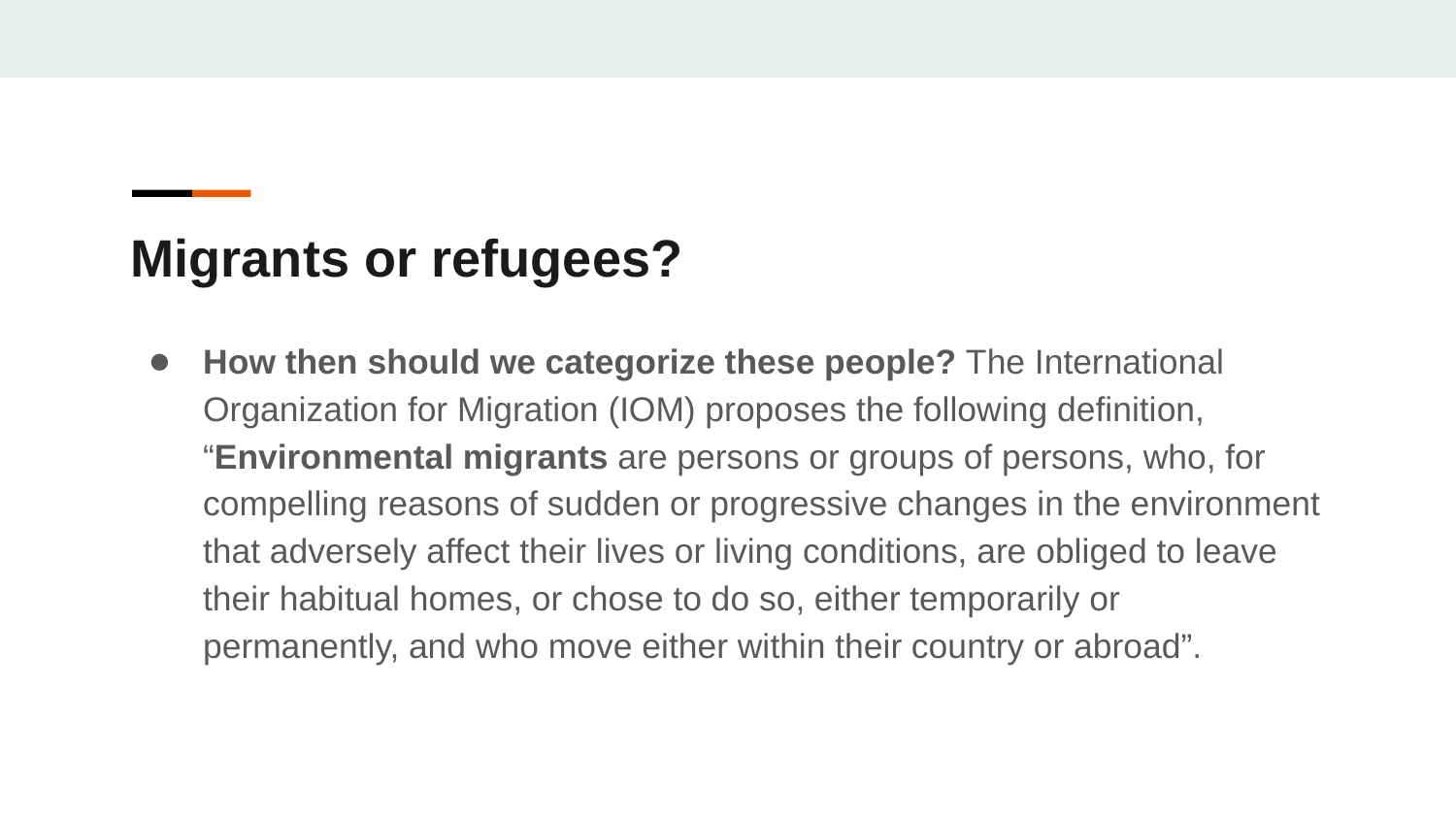

Migrants or refugees?
How then should we categorize these people? The International Organization for Migration (IOM) proposes the following definition, “Environmental migrants are persons or groups of persons, who, for compelling reasons of sudden or progressive changes in the environment that adversely affect their lives or living conditions, are obliged to leave their habitual homes, or chose to do so, either temporarily or permanently, and who move either within their country or abroad”.